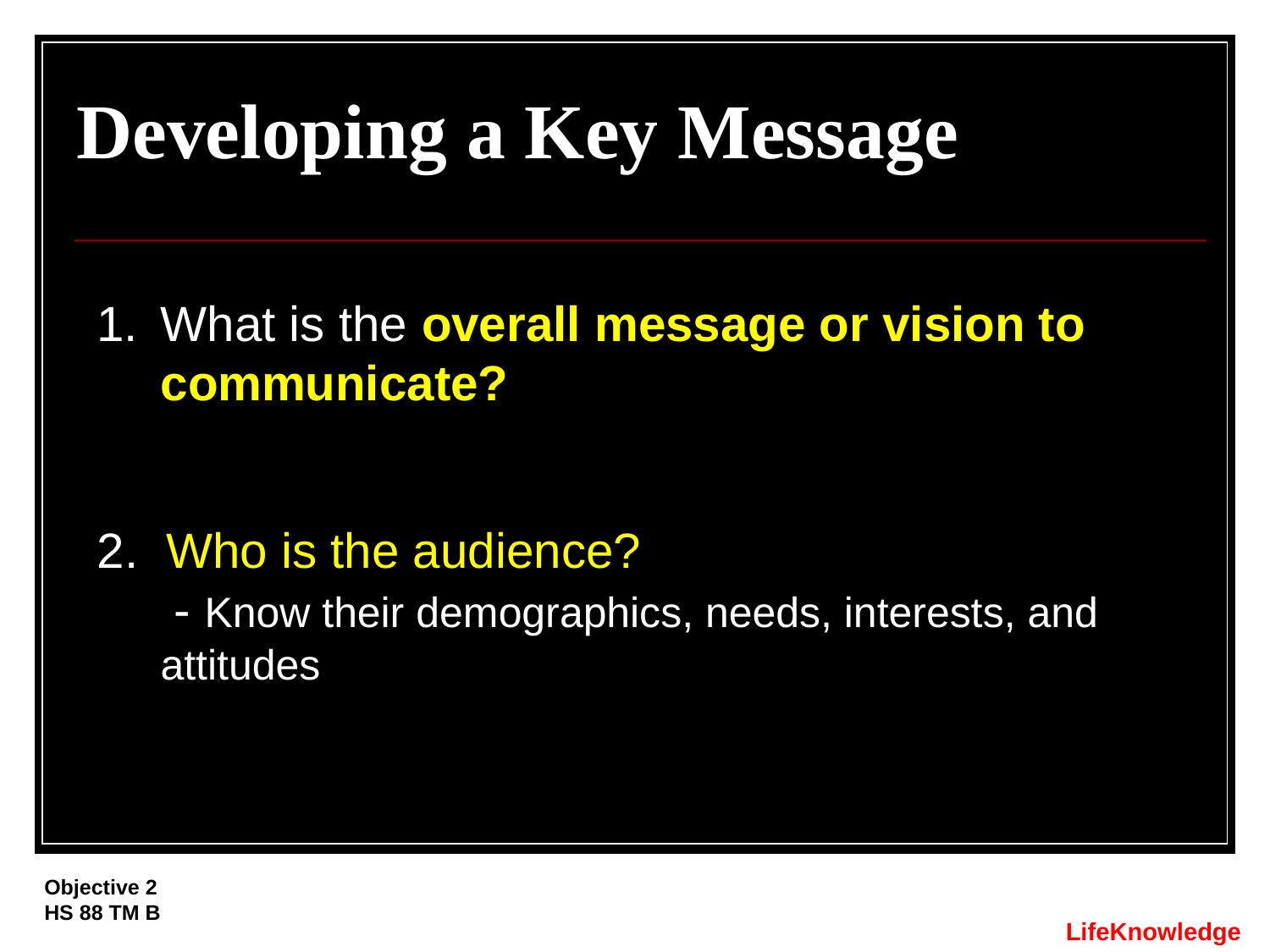

# Developing a Key Message
What is the overall message or vision to communicate?

2.  Who is the audience?
 - Know their demographics, needs, interests, and attitudes
Objective 2
HS 88 TM B
LifeKnowledge